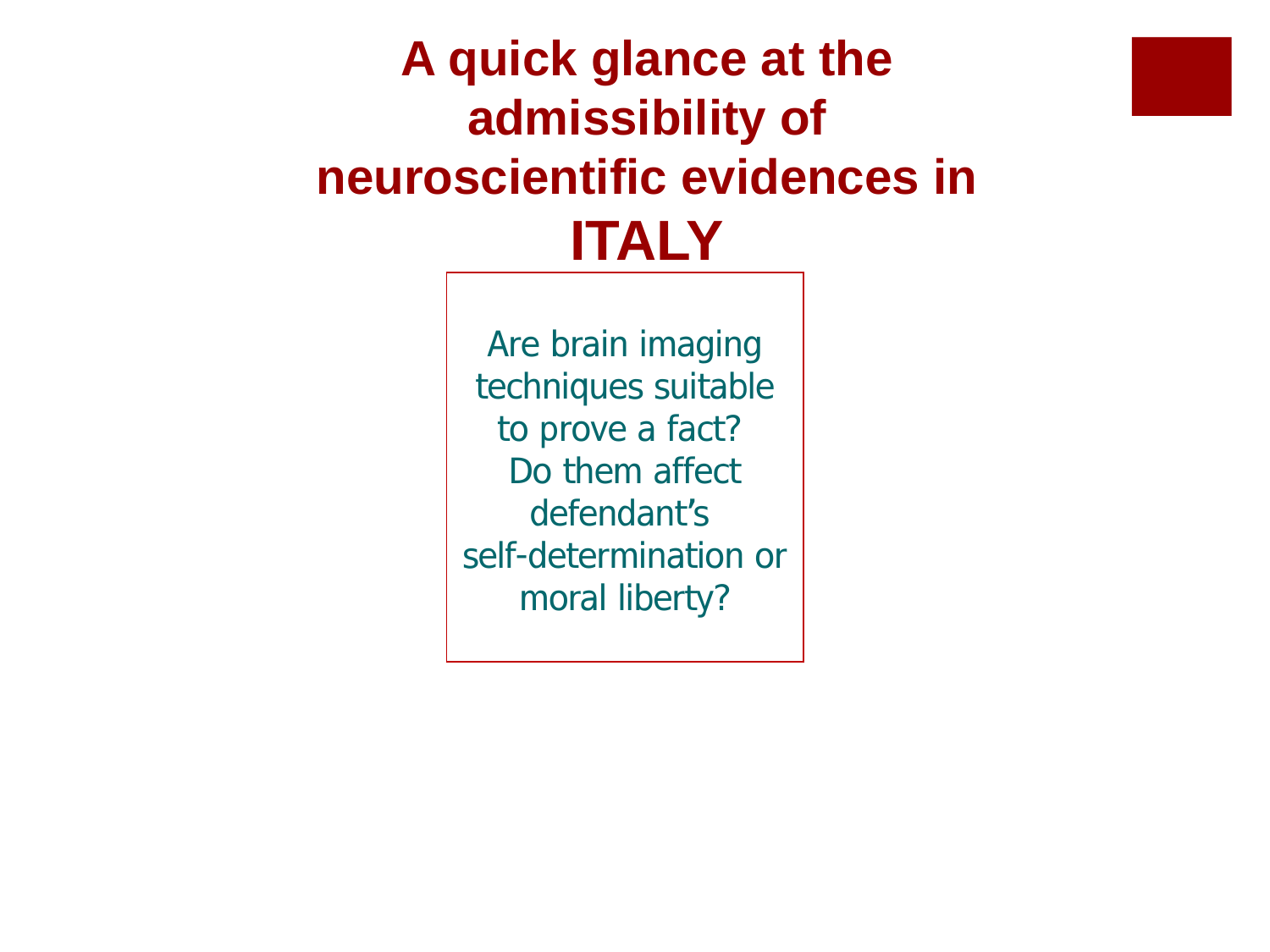

A quick glance at the admissibility of neuroscientific evidences in ITALY

Are brain imaging techniques suitable to prove a fact?
Do them affect defendant’s
self-determination or moral liberty?